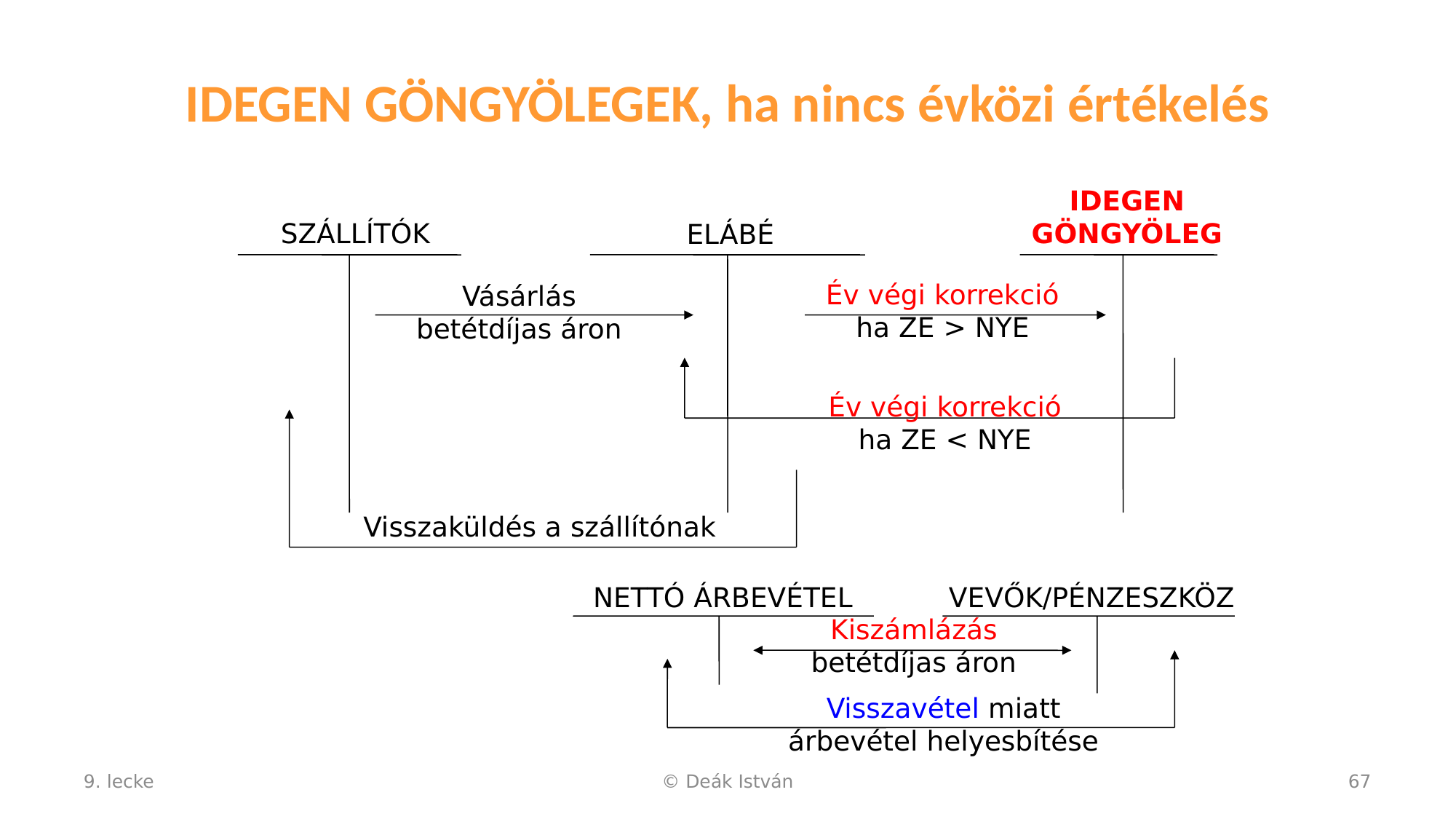

# IDEGEN GÖNGYÖLEGEK, ha nincs évközi értékelés
IDEGEN
GÖNGYÖLEG
SZÁLLÍTÓK
ELÁBÉ

Év végi korrekció
ha ZE > NYE
Vásárlás
betétdíjas áron

Év végi korrekció
ha ZE < NYE

Visszaküldés a szállítónak

NETTÓ ÁRBEVÉTEL
VEVŐK/PÉNZESZKÖZ
Kiszámlázás
betétdíjas áron

Visszavétel miatt
árbevétel helyesbítése

9. lecke
© Deák István
67